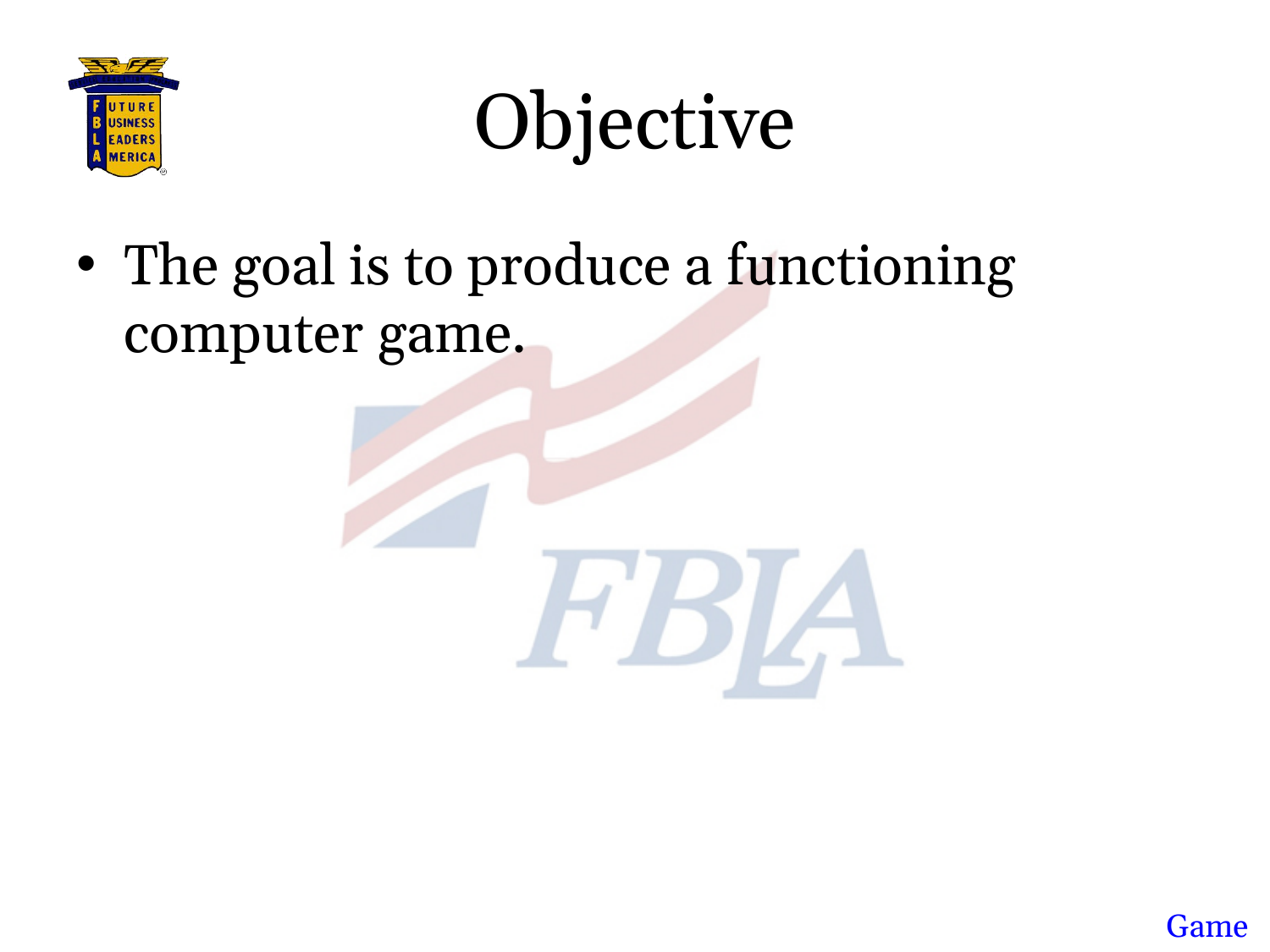

# Objective
The goal is to produce a functioning computer game.